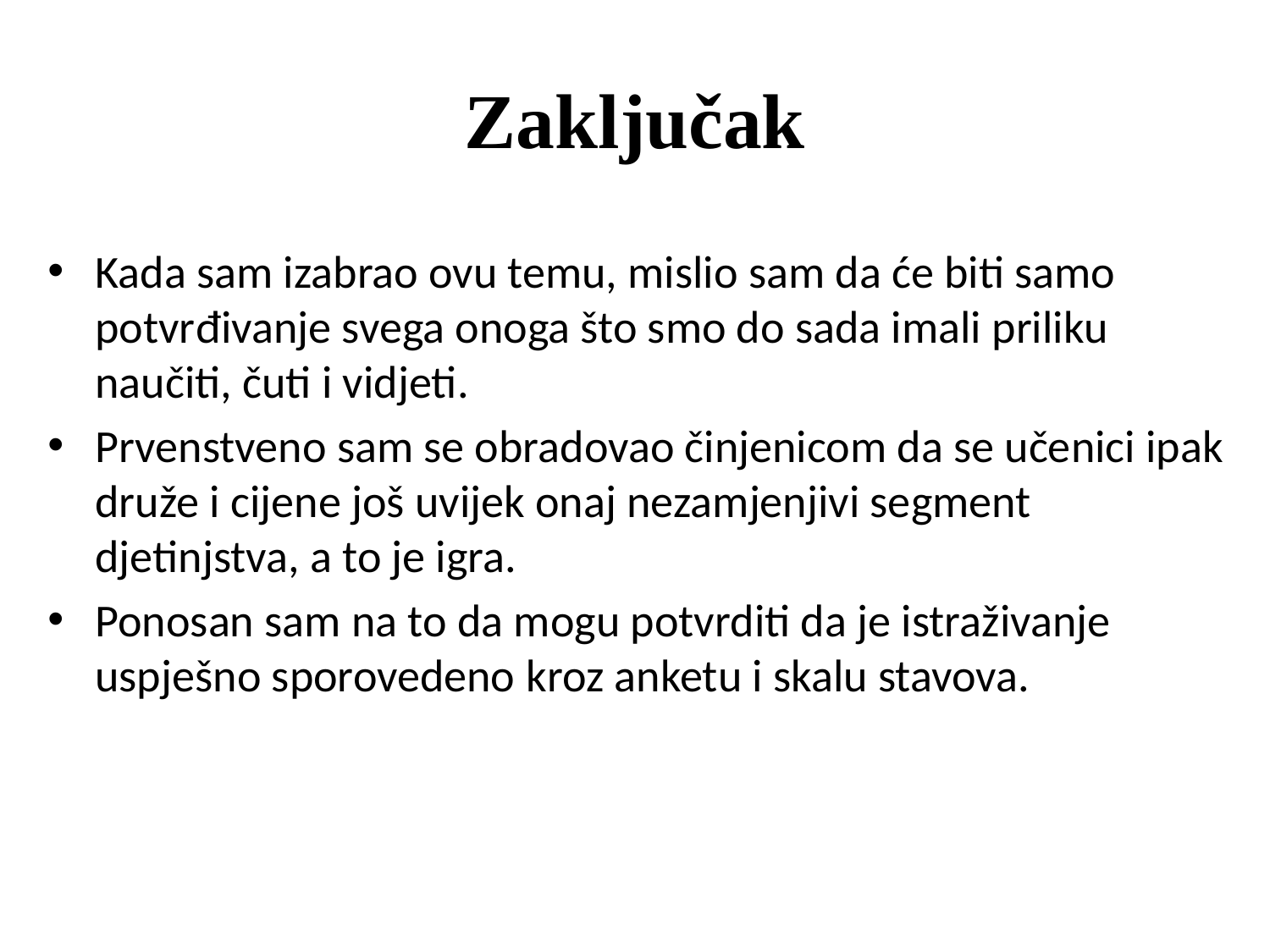

# Zaključak
Kada sam izabrao ovu temu, mislio sam da će biti samo potvrđivanje svega onoga što smo do sada imali priliku naučiti, čuti i vidjeti.
Prvenstveno sam se obradovao činjenicom da se učenici ipak druže i cijene još uvijek onaj nezamjenjivi segment djetinjstva, a to je igra.
Ponosan sam na to da mogu potvrditi da je istraživanje uspješno sporovedeno kroz anketu i skalu stavova.